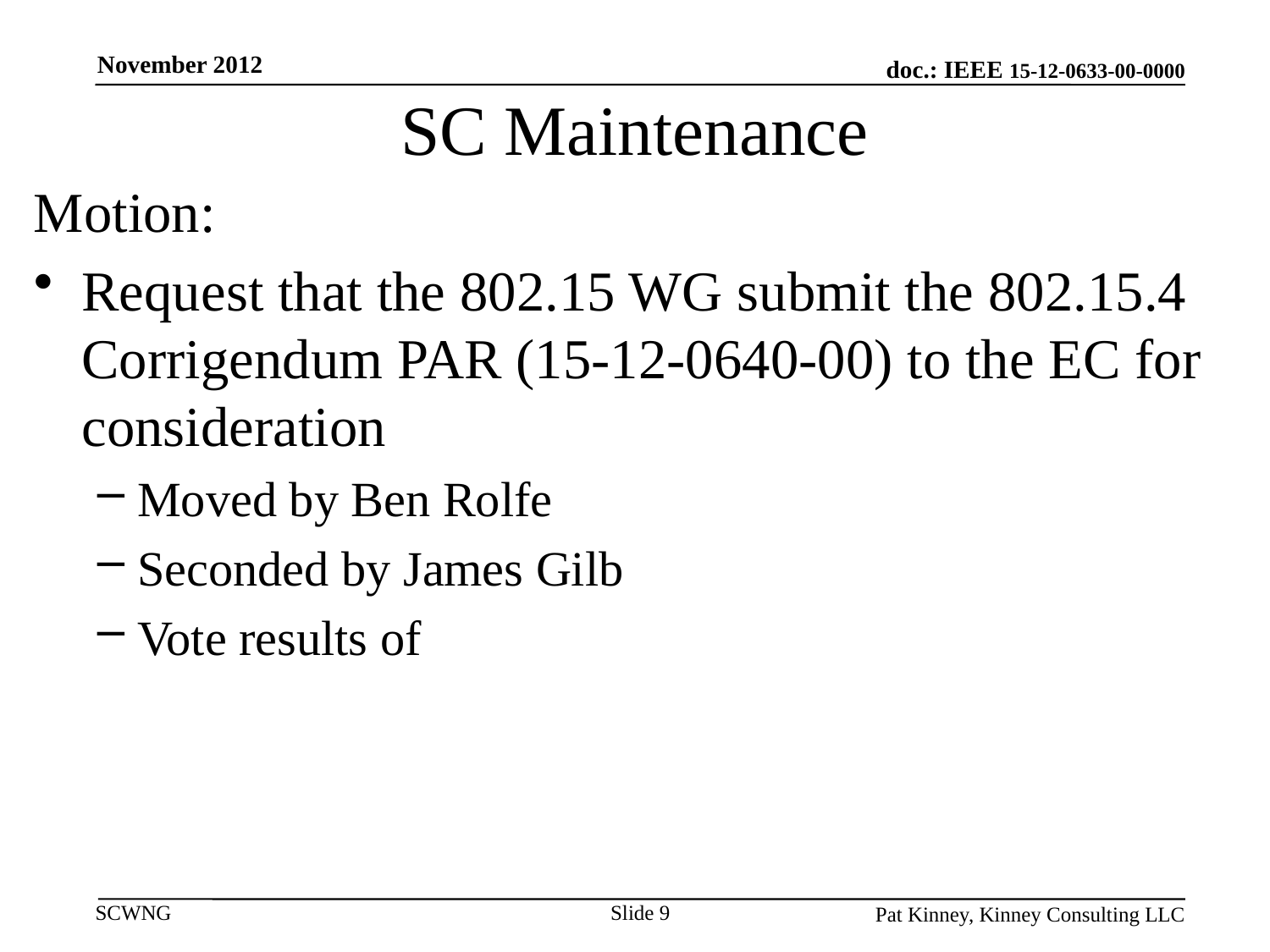

November 2012
# SC Maintenance
Motion:
Request that the 802.15 WG submit the 802.15.4 Corrigendum PAR (15-12-0640-00) to the EC for consideration
Moved by Ben Rolfe
Seconded by James Gilb
Vote results of

Slide 9
Pat Kinney, Kinney Consulting LLC